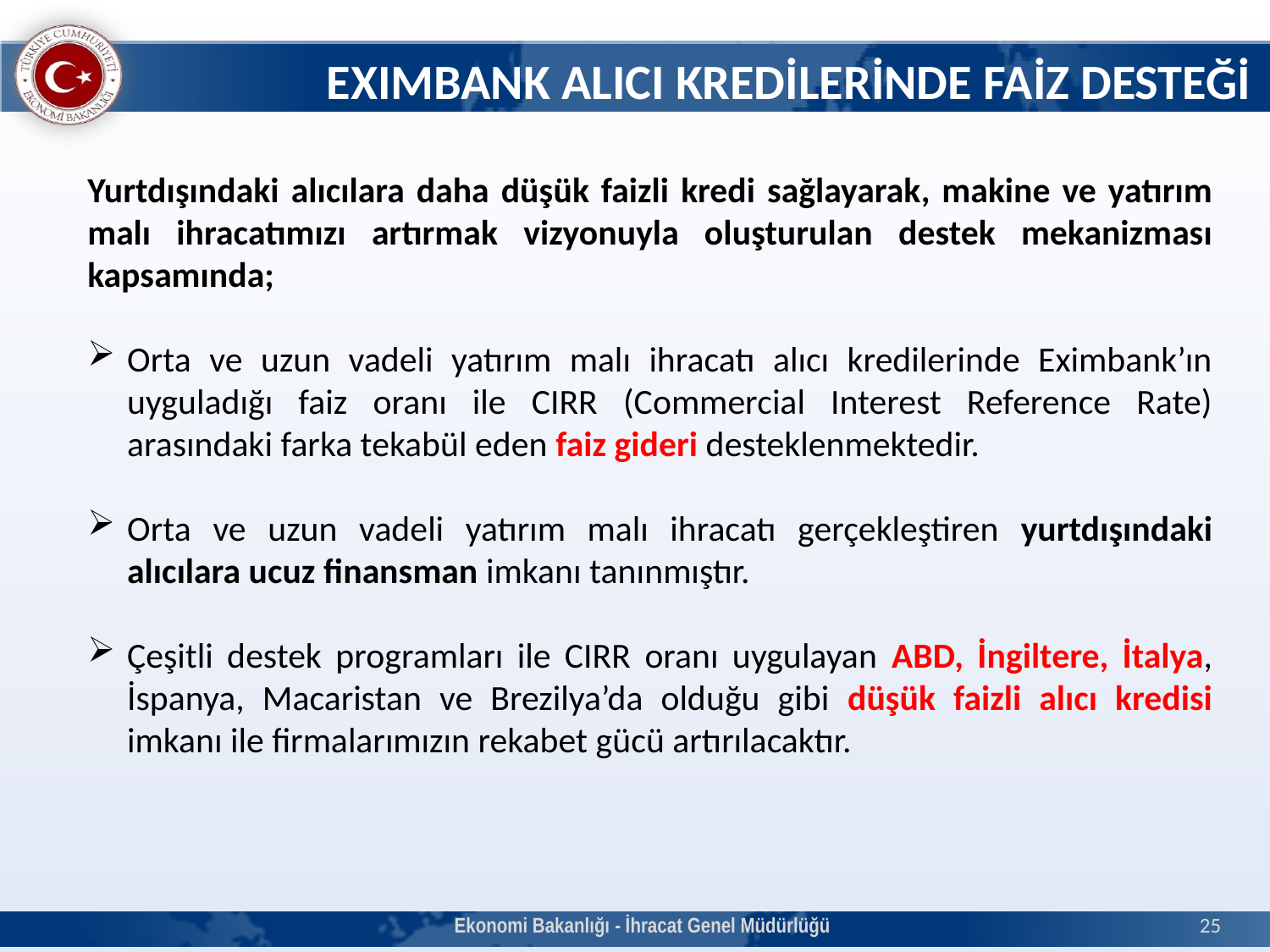

# EXIMBANK ALICI KREDİLERİNDE FAİZ DESTEĞİ

Yurtdışındaki alıcılara daha düşük faizli kredi sağlayarak, makine ve yatırım malı ihracatımızı artırmak vizyonuyla oluşturulan destek mekanizması kapsamında;

Orta ve uzun vadeli yatırım malı ihracatı alıcı kredilerinde Eximbank’ın uyguladığı faiz oranı ile CIRR (Commercial Interest Reference Rate) arasındaki farka tekabül eden faiz gideri desteklenmektedir.

Orta ve uzun vadeli yatırım malı ihracatı gerçekleştiren yurtdışındaki alıcılara ucuz finansman imkanı tanınmıştır.

Çeşitli destek programları ile CIRR oranı uygulayan ABD, İngiltere, İtalya, İspanya, Macaristan ve Brezilya’da olduğu gibi düşük faizli alıcı kredisi imkanı ile firmalarımızın rekabet gücü artırılacaktır.

Ekonomi Bakanlığı - İhracat Genel Müdürlüğü
25